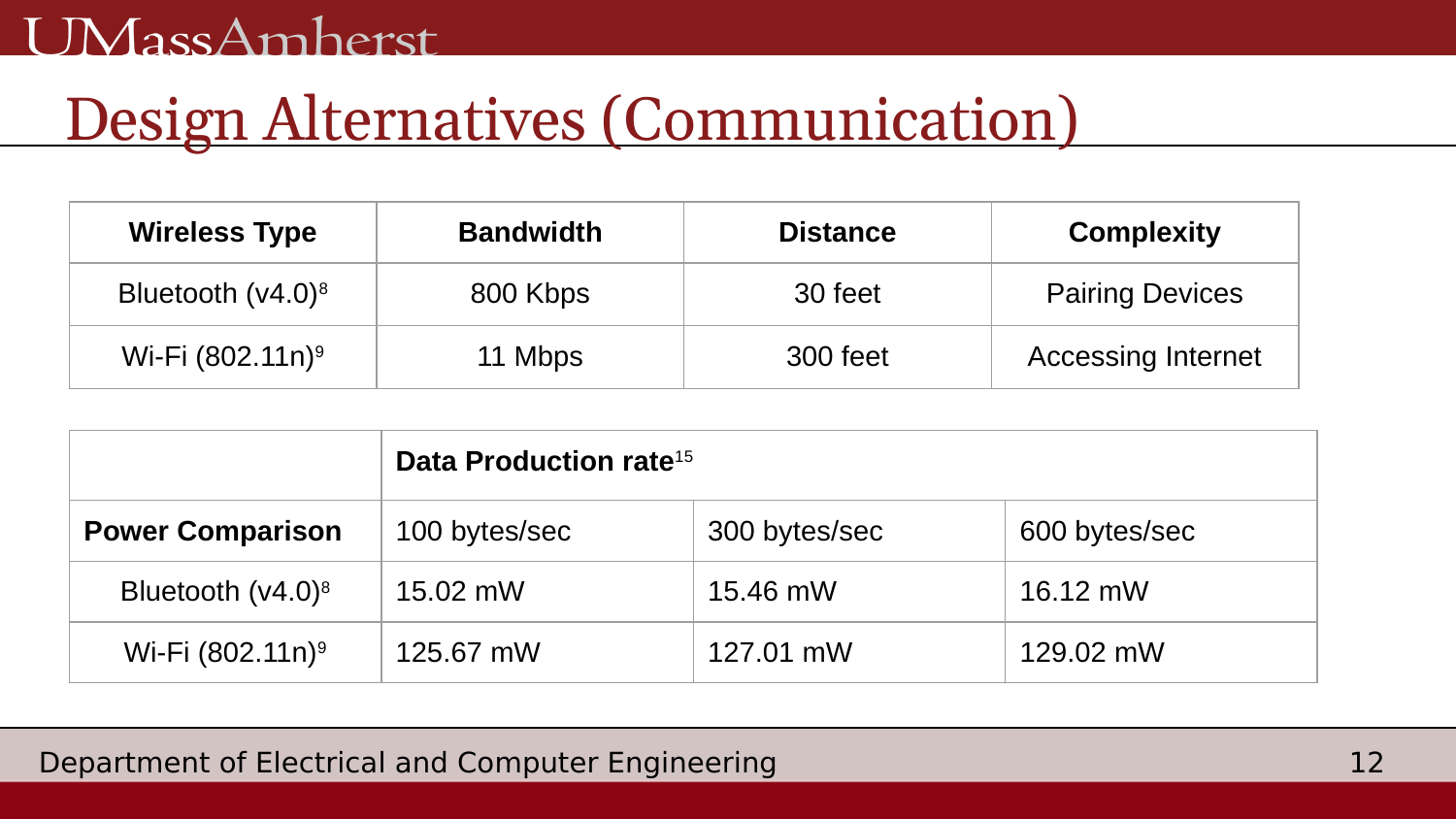

# Design Alternatives (Communication)
| Wireless Type | Bandwidth | Distance | Complexity |
| --- | --- | --- | --- |
| Bluetooth (v4.0)8 | 800 Kbps | 30 feet | Pairing Devices |
| Wi-Fi (802.11n)9 | 11 Mbps | 300 feet | Accessing Internet |
|  | Data Production rate15 |  |  |
| --- | --- | --- | --- |
| Power Comparison | 100 bytes/sec | 300 bytes/sec | 600 bytes/sec |
| Bluetooth (v4.0)8 | 15.02 mW | 15.46 mW | 16.12 mW |
| Wi-Fi (802.11n)9 | 125.67 mW | 127.01 mW | 129.02 mW |